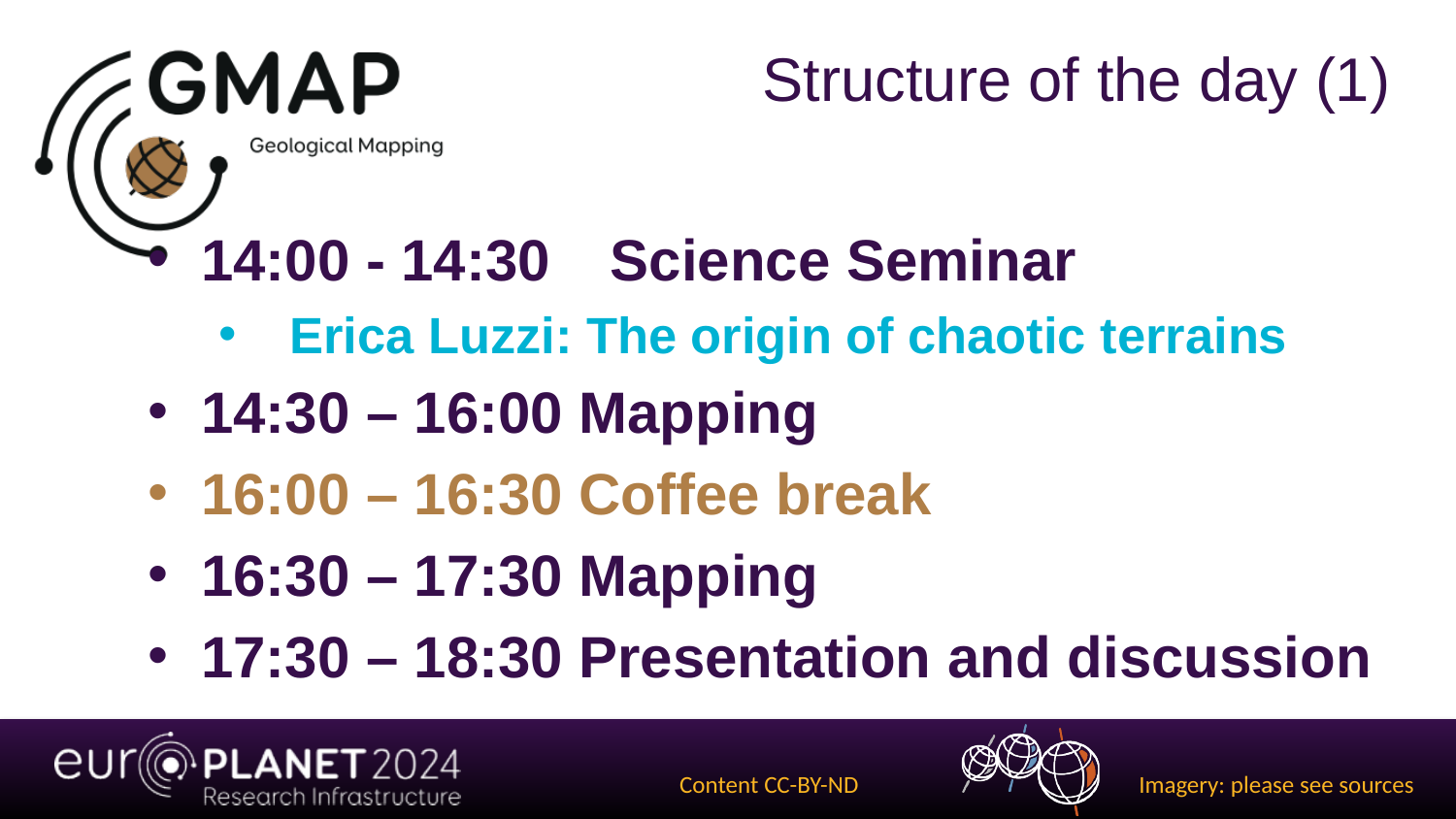

# Structure of the day (1)
14:00 - 14:30	 Science Seminar
Erica Luzzi: The origin of chaotic terrains
14:30 – 16:00 Mapping
16:00 – 16:30 Coffee break
16:30 – 17:30 Mapping
17:30 – 18:30 Presentation and discussion

Content CC-BY-ND
Imagery: please see sources